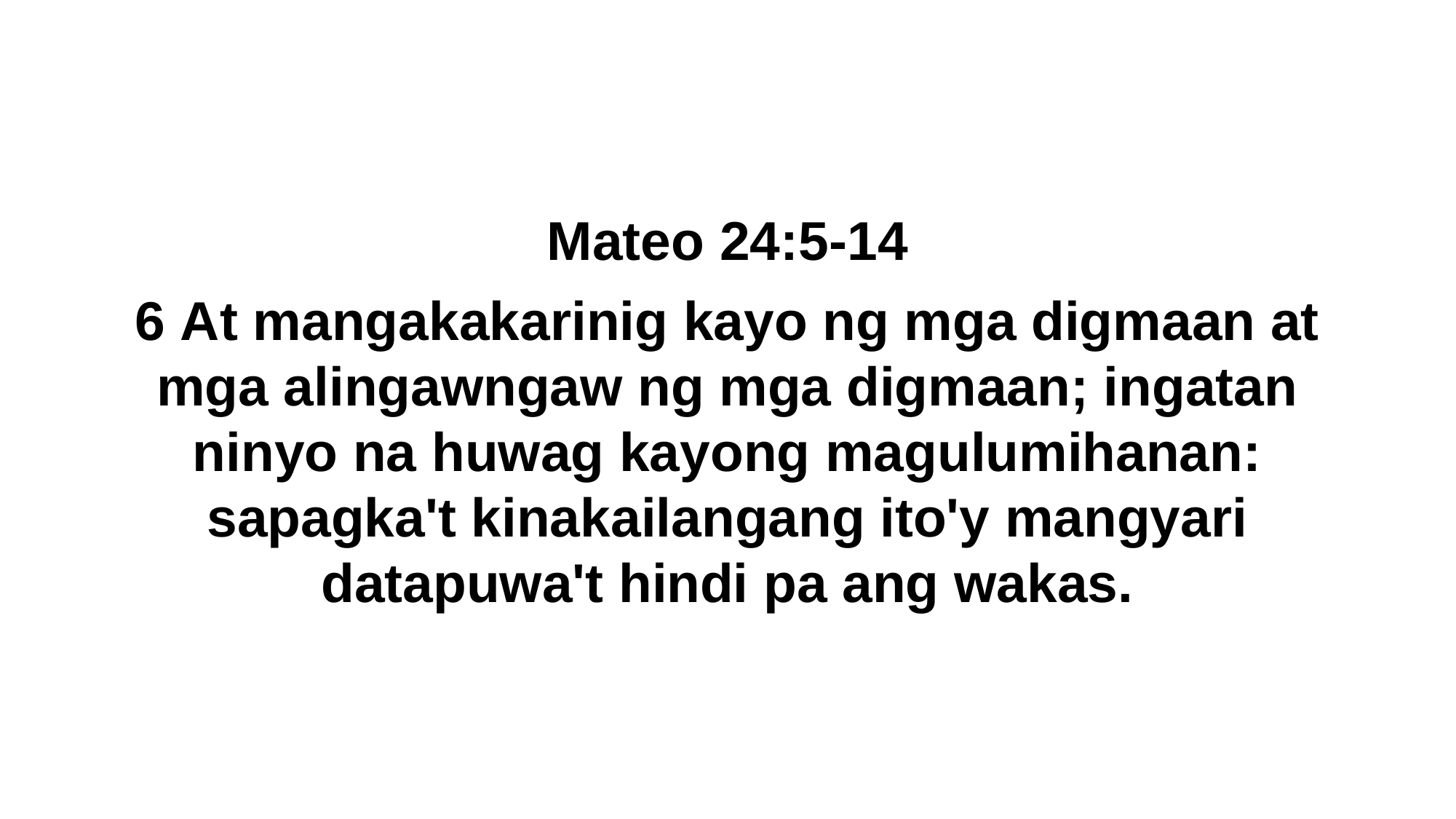

Mateo 24:5-14
6 At mangakakarinig kayo ng mga digmaan at mga alingawngaw ng mga digmaan; ingatan ninyo na huwag kayong magulumihanan: sapagka't kinakailangang ito'y mangyari datapuwa't hindi pa ang wakas.